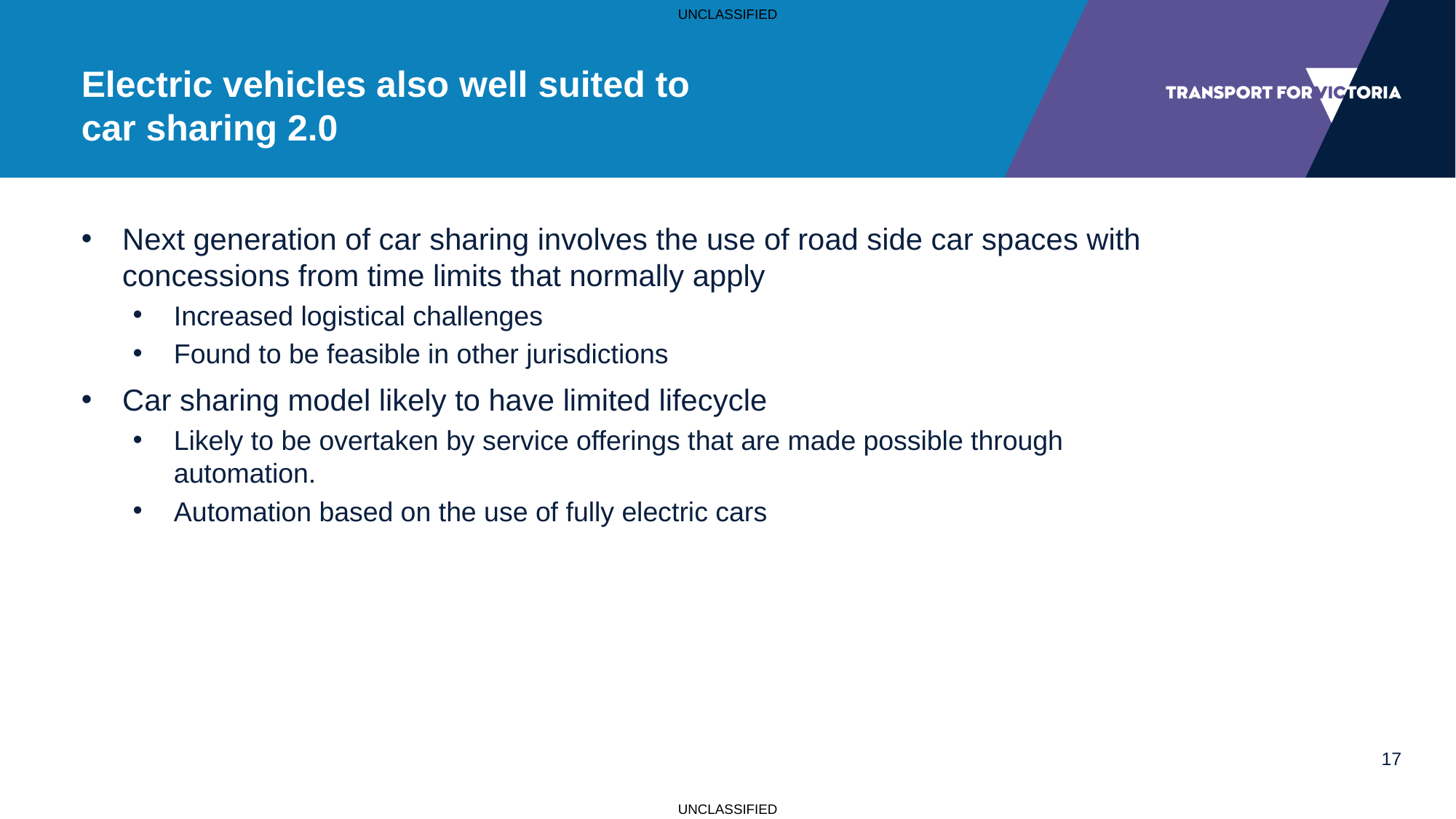

# Electric vehicles also well suited to car sharing 2.0
Next generation of car sharing involves the use of road side car spaces with concessions from time limits that normally apply
Increased logistical challenges
Found to be feasible in other jurisdictions
Car sharing model likely to have limited lifecycle
Likely to be overtaken by service offerings that are made possible through automation.
Automation based on the use of fully electric cars

17